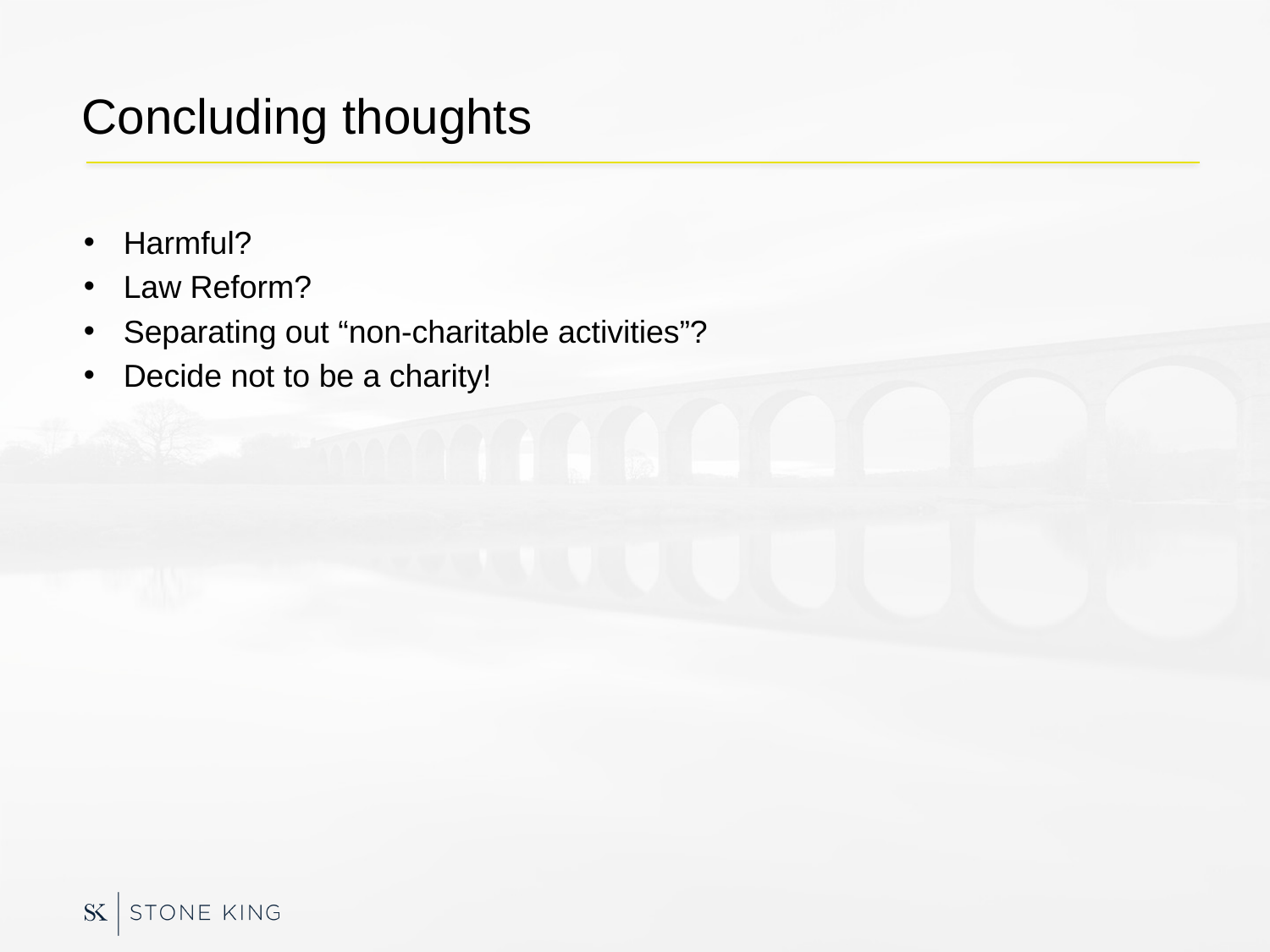

# Concluding thoughts
Harmful?
Law Reform?
Separating out “non-charitable activities”?
Decide not to be a charity!